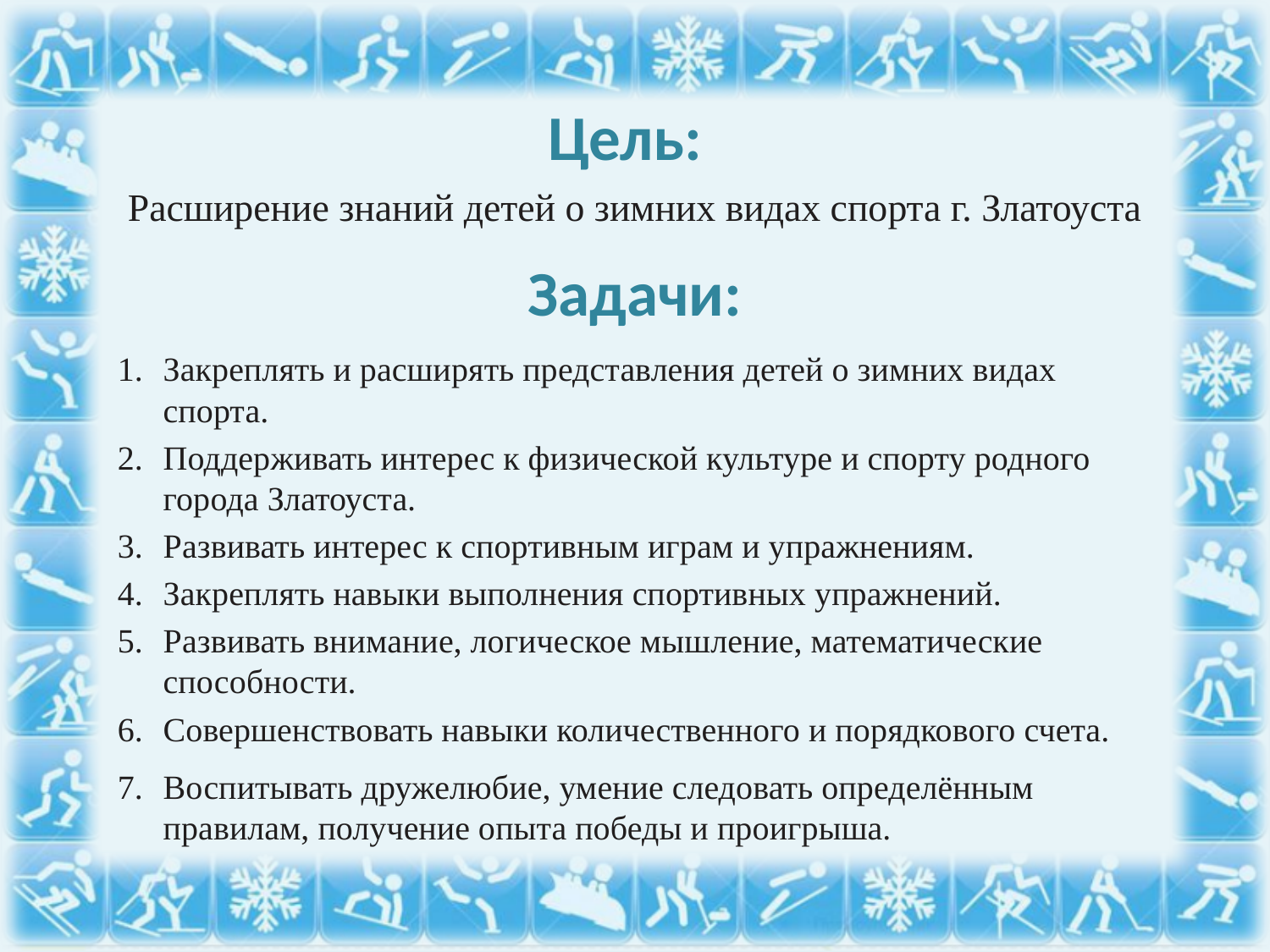

# Цель:
Расширение знаний детей о зимних видах спорта г. Златоуста
Задачи:
Закреплять и расширять представления детей о зимних видах спорта.
Поддерживать интерес к физической культуре и спорту родного города Златоуста.
Развивать интерес к спортивным играм и упражнениям.
Закреплять навыки выполнения спортивных упражнений.
Развивать внимание, логическое мышление, математические способности.
Совершенствовать навыки количественного и порядкового счета.
Воспитывать дружелюбие, умение следовать определённым правилам, получение опыта победы и проигрыша.